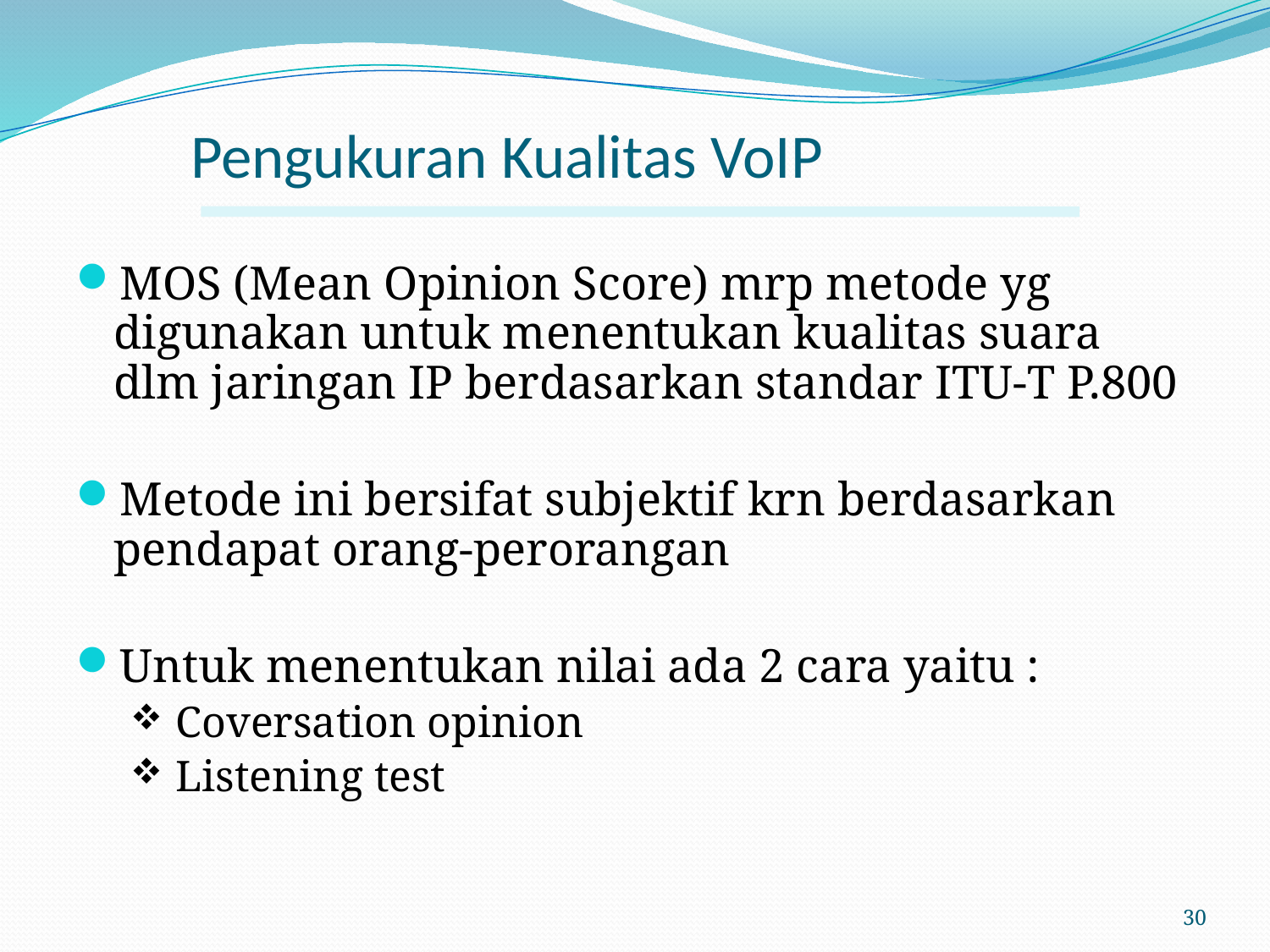

# Pengukuran Kualitas VoIP

MOS (Mean Opinion Score) mrp metode yg digunakan untuk menentukan kualitas suara dlm jaringan IP berdasarkan standar ITU-T P.800

Metode ini bersifat subjektif krn berdasarkan pendapat orang-perorangan

Untuk menentukan nilai ada 2 cara yaitu :
 Coversation opinion
 Listening test
30